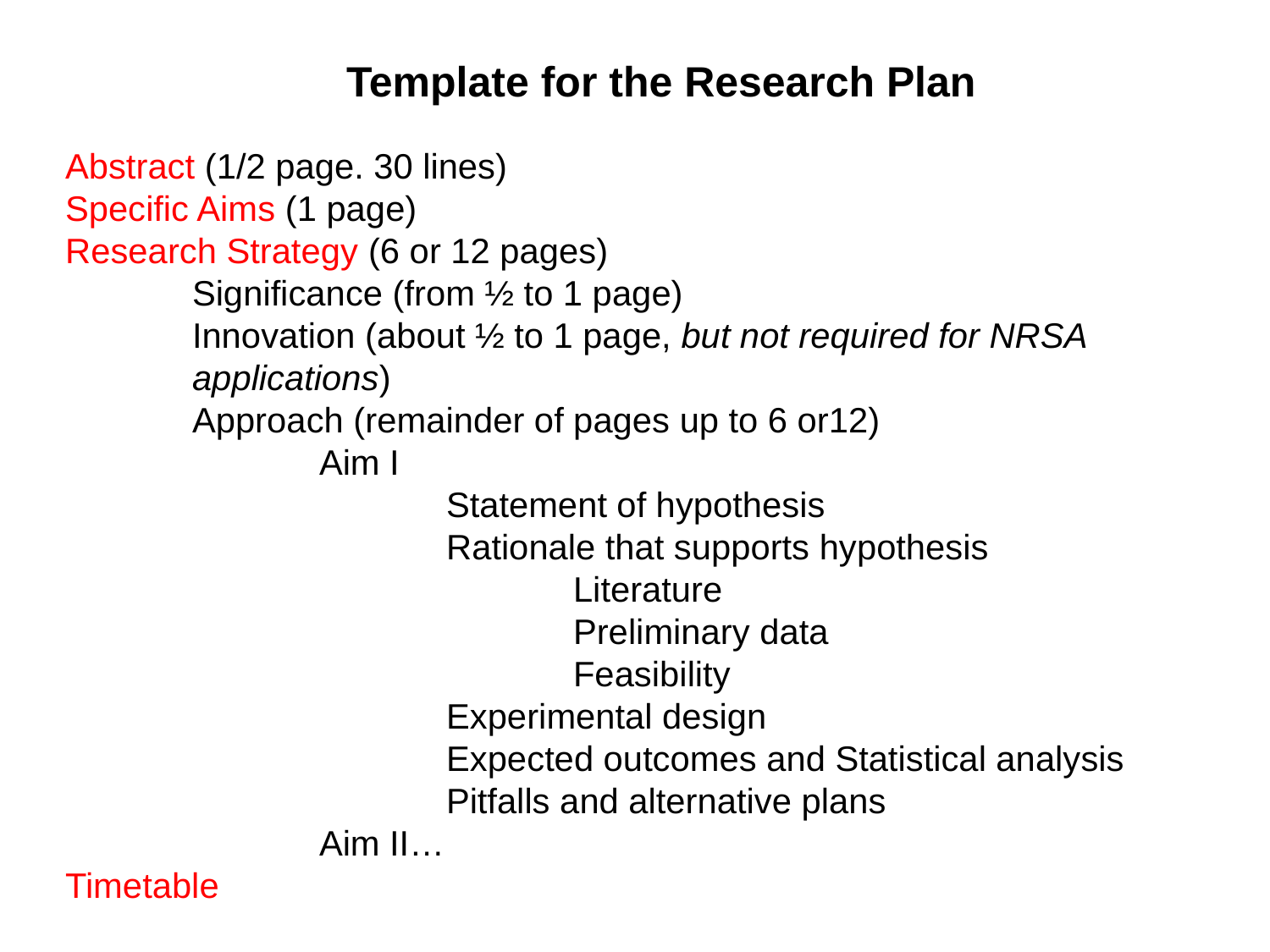

Template for the Research Plan

Abstract (1/2 page. 30 lines)
Specific Aims (1 page)
Research Strategy (6 or 12 pages)
	Significance (from ½ to 1 page)
	Innovation (about ½ to 1 page, but not required for NRSA
	applications)
	Approach (remainder of pages up to 6 or12)
		Aim I
			Statement of hypothesis
			Rationale that supports hypothesis
				Literature
				Preliminary data
				Feasibility
			Experimental design
			Expected outcomes and Statistical analysis
			Pitfalls and alternative plans
		Aim II…
Timetable